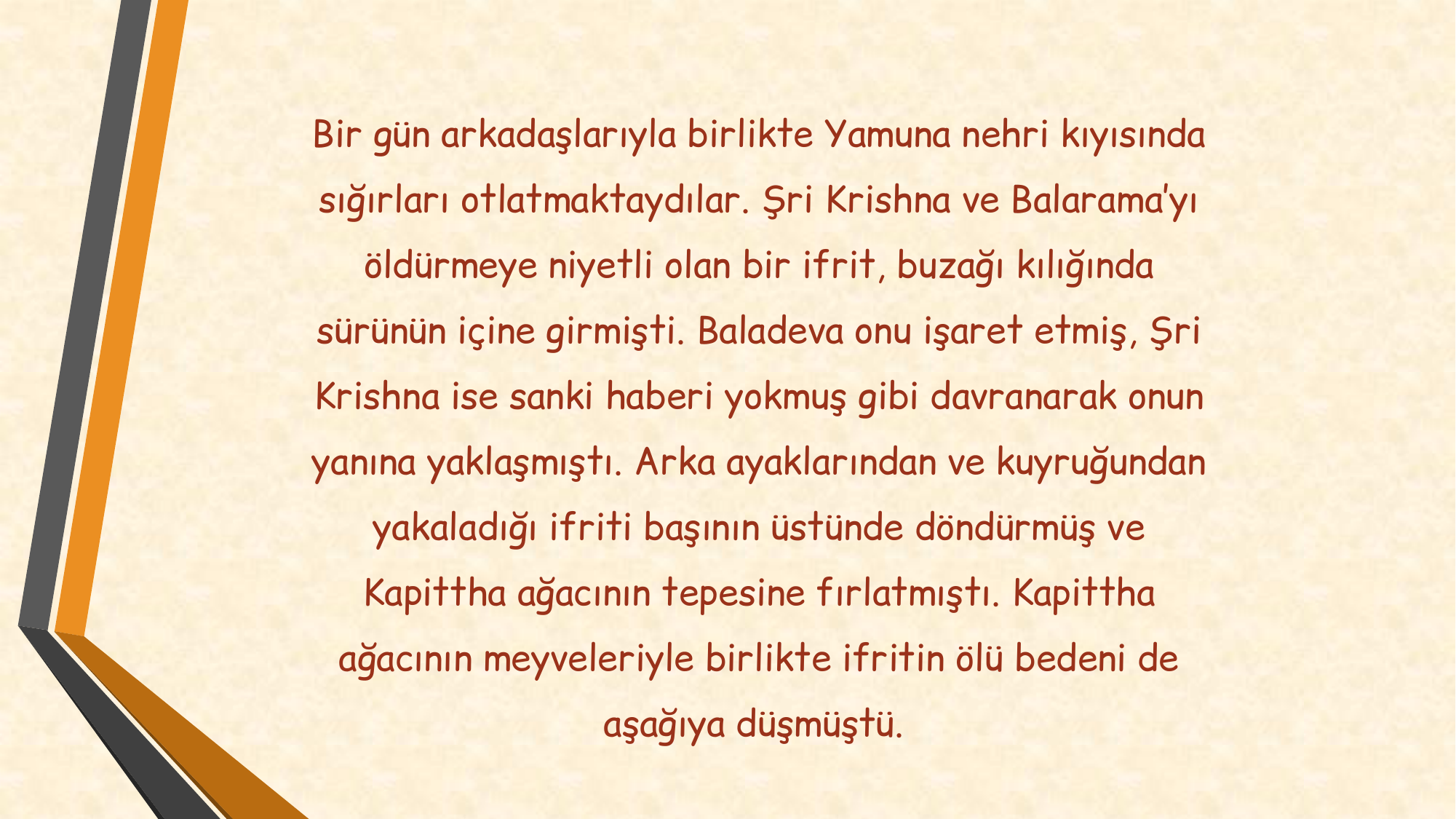

Bir gün arkadaşlarıyla birlikte Yamuna nehri kıyısında sığırları otlatmaktaydılar. Şri Krishna ve Balarama’yı öldürmeye niyetli olan bir ifrit, buzağı kılığında sürünün içine girmişti. Baladeva onu işaret etmiş, Şri Krishna ise sanki haberi yokmuş gibi davranarak onun yanına yaklaşmıştı. Arka ayaklarından ve kuyruğundan yakaladığı ifriti başının üstünde döndürmüş ve Kapittha ağacının tepesine fırlatmıştı. Kapittha ağacının meyveleriyle birlikte ifritin ölü bedeni de aşağıya düşmüştü.